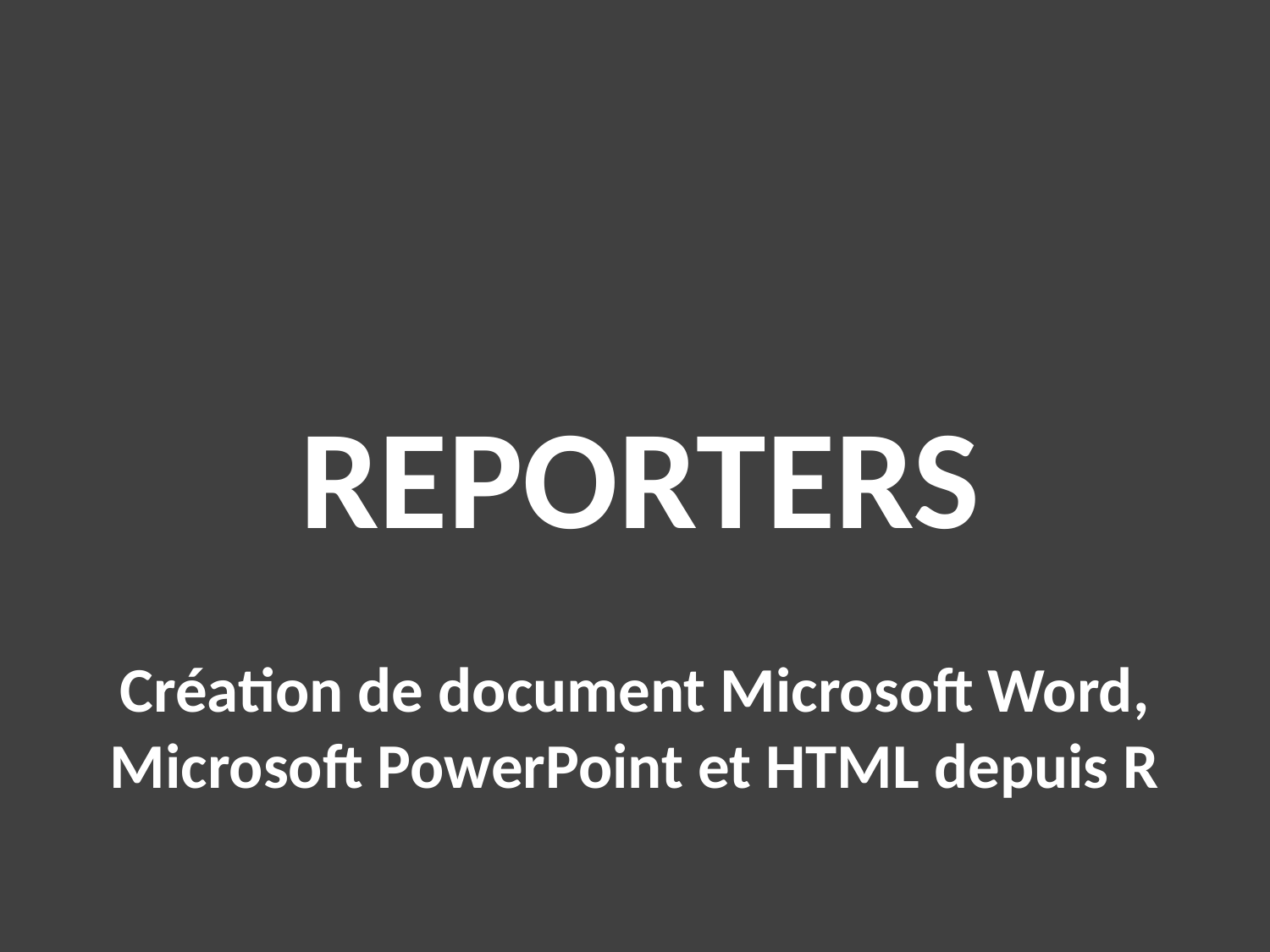

# ReporteRs
Création de document Microsoft Word, Microsoft PowerPoint et HTML depuis R